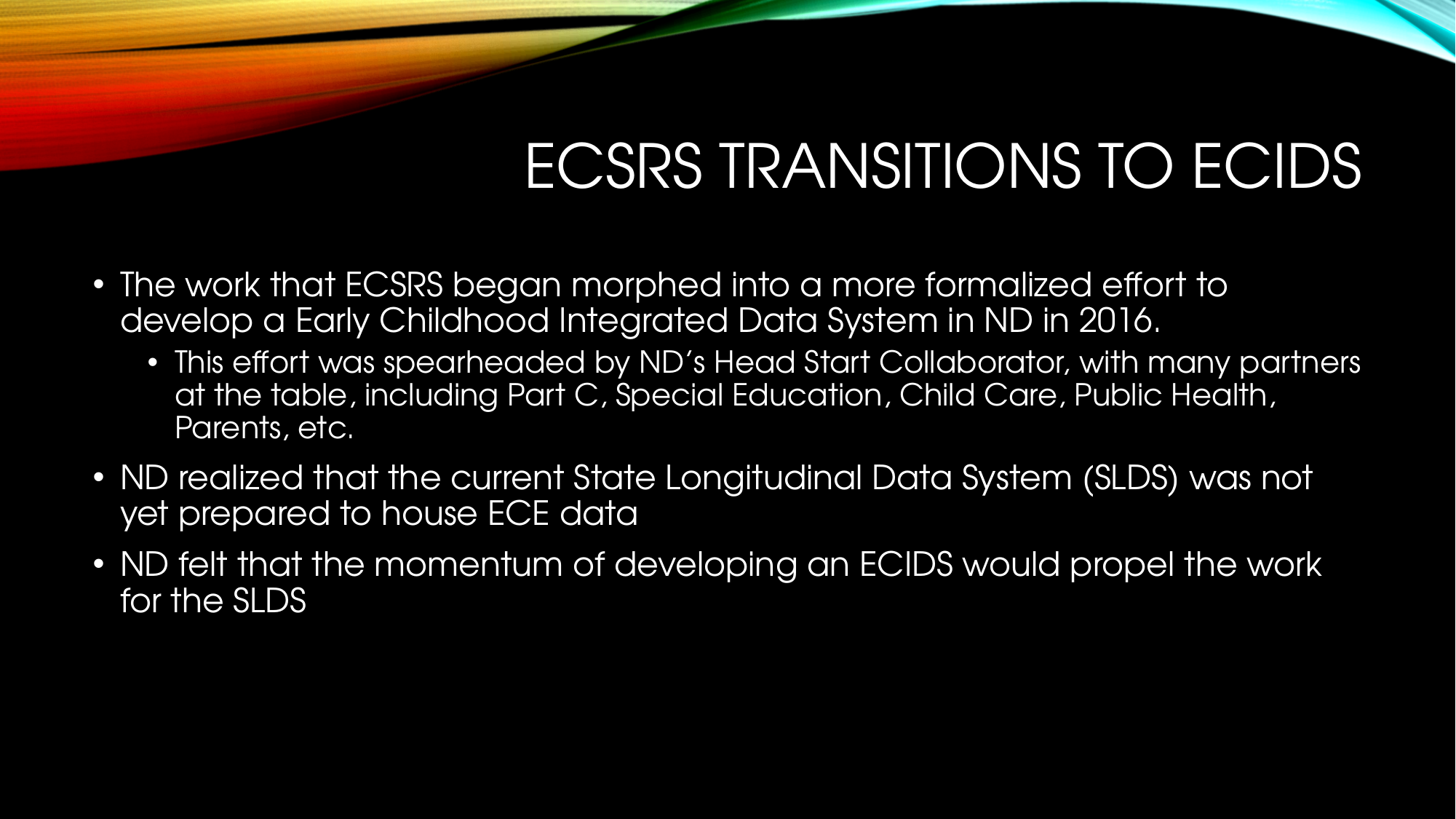

# ECSRS transitions to ECIDS
The work that ECSRS began morphed into a more formalized effort to develop a Early Childhood Integrated Data System in ND in 2016.
This effort was spearheaded by ND’s Head Start Collaborator, with many partners at the table, including Part C, Special Education, Child Care, Public Health, Parents, etc.
ND realized that the current State Longitudinal Data System (SLDS) was not yet prepared to house ECE data
ND felt that the momentum of developing an ECIDS would propel the work for the SLDS